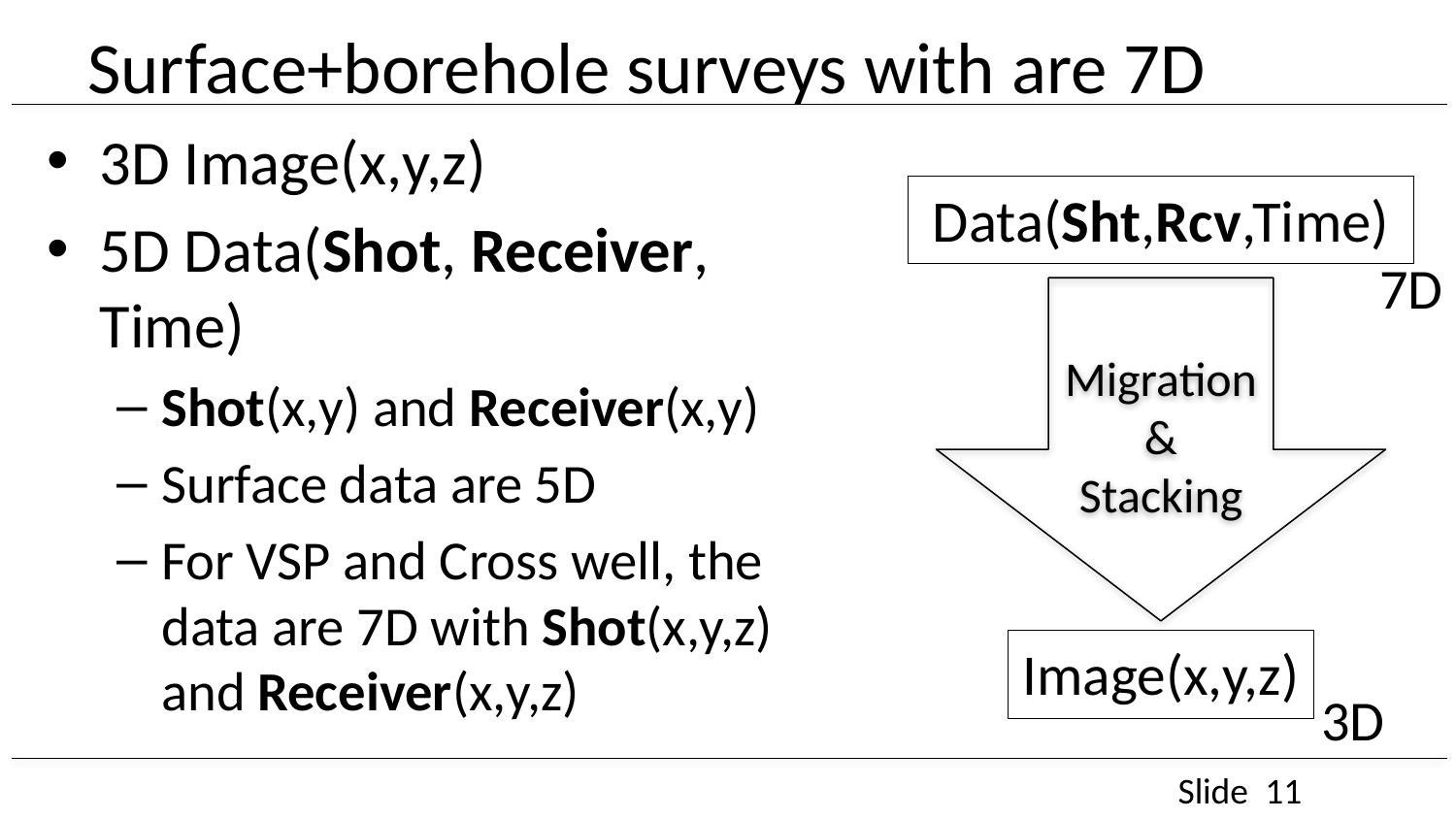

# Surface+borehole surveys with are 7D
3D Image(x,y,z)
5D Data(Shot, Receiver, Time)
Shot(x,y) and Receiver(x,y)
Surface data are 5D
For VSP and Cross well, the data are 7D with Shot(x,y,z) and Receiver(x,y,z)
Data(Sht,Rcv,Time)
7D

Migration
&
Stacking
Image(x,y,z)
3D